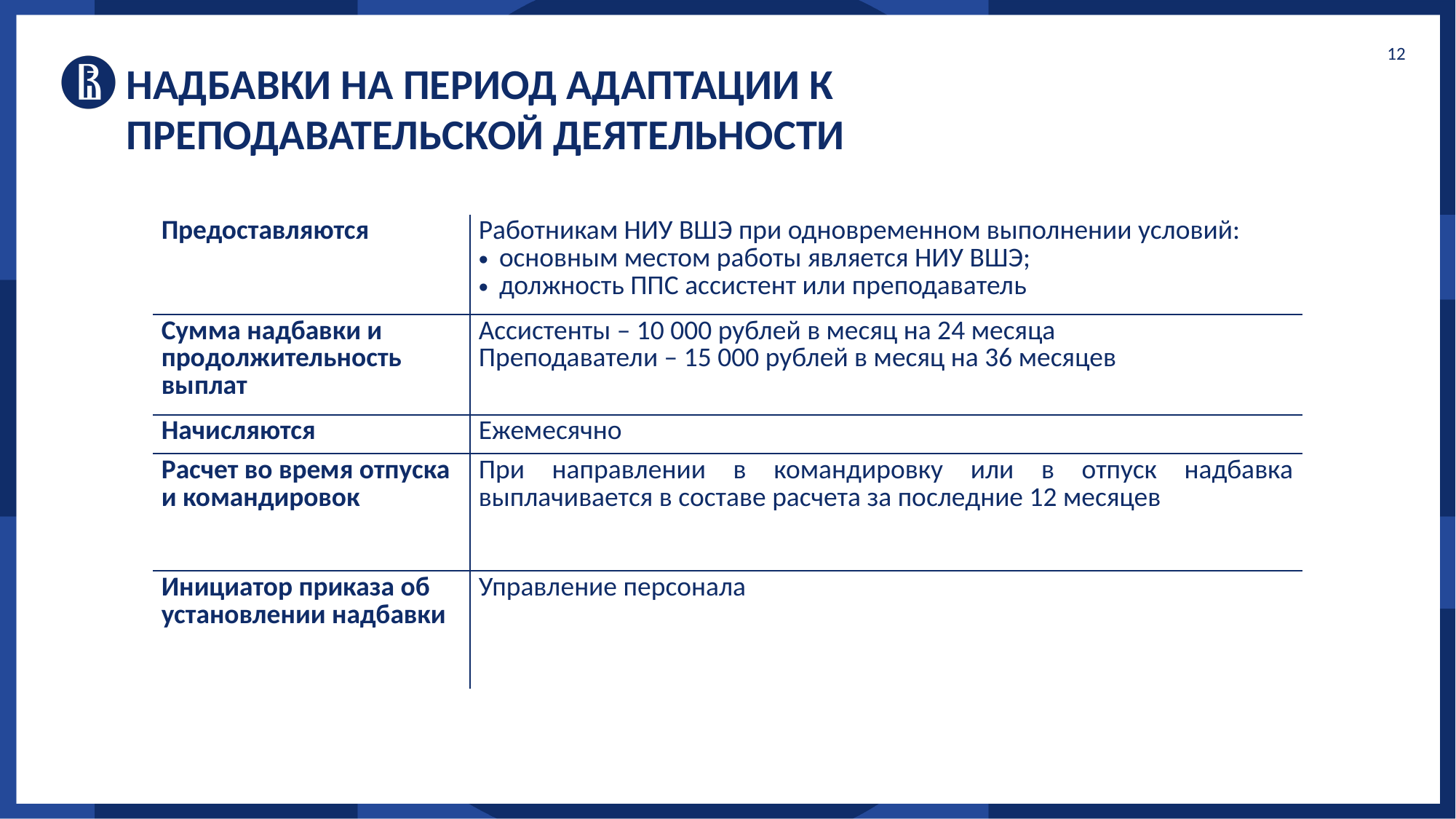

12
Надбавки на период адаптации к преподавательской деятельности
| Предоставляются | Работникам НИУ ВШЭ при одновременном выполнении условий: основным местом работы является НИУ ВШЭ; должность ППС ассистент или преподаватель |
| --- | --- |
| Сумма надбавки и продолжительность выплат | Ассистенты – 10 000 рублей в месяц на 24 месяца Преподаватели – 15 000 рублей в месяц на 36 месяцев |
| Начисляются | Ежемесячно |
| Расчет во время отпуска и командировок | При направлении в командировку или в отпуск надбавка выплачивается в составе расчета за последние 12 месяцев |
| Инициатор приказа об установлении надбавки | Управление персонала |